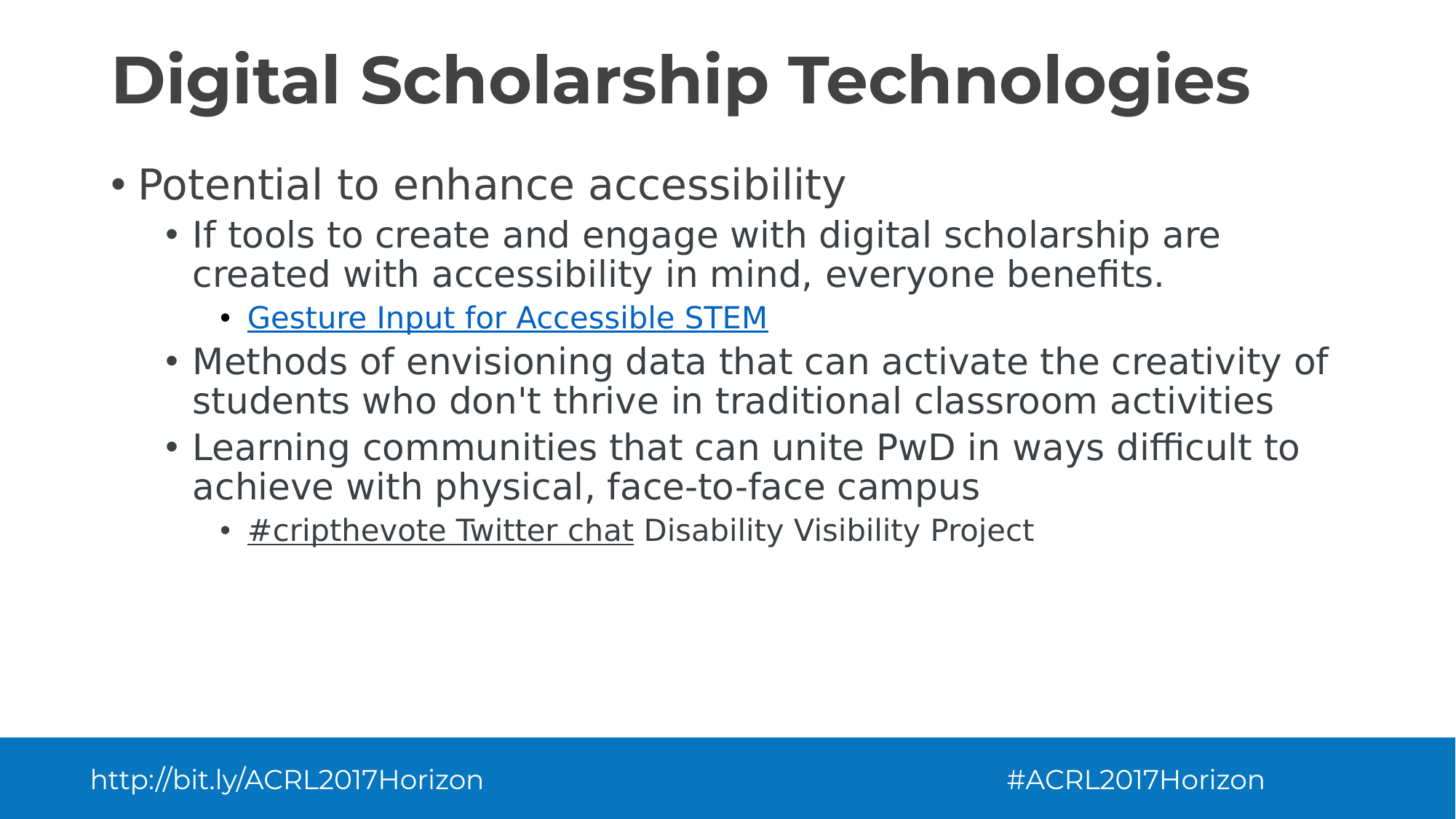

# Digital Scholarship Technologies
Potential to enhance accessibility
If tools to create and engage with digital scholarship are created with accessibility in mind, everyone benefits.
Gesture Input for Accessible STEM
Methods of envisioning data that can activate the creativity of students who don't thrive in traditional classroom activities
Learning communities that can unite PwD in ways difficult to achieve with physical, face-to-face campus
#cripthevote Twitter chat Disability Visibility Project

http://bit.ly/ACRL2017Horizon                                                            #ACRL2017Horizon